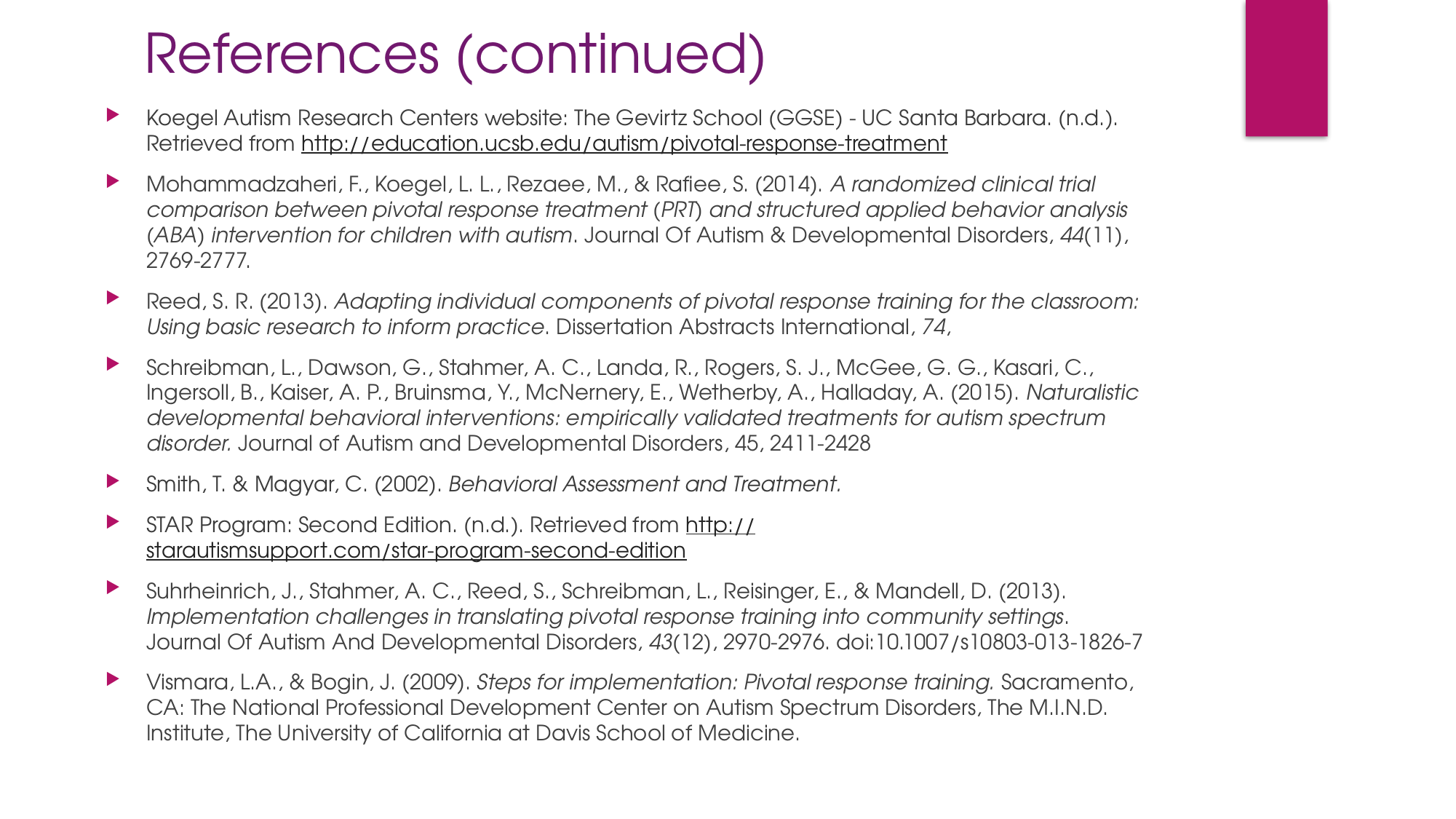

References (continued)

Koegel Autism Research Centers website: The Gevirtz School (GGSE) - UC Santa Barbara. (n.d.). Retrieved from http://education.ucsb.edu/autism/pivotal-response-treatment
Mohammadzaheri, F., Koegel, L. L., Rezaee, M., & Rafiee, S. (2014). A randomized clinical trial comparison between pivotal response treatment (PRT) and structured applied behavior analysis (ABA) intervention for children with autism. Journal Of Autism & Developmental Disorders, 44(11), 2769-2777.
Reed, S. R. (2013). Adapting individual components of pivotal response training for the classroom: Using basic research to inform practice. Dissertation Abstracts International, 74,
Schreibman, L., Dawson, G., Stahmer, A. C., Landa, R., Rogers, S. J., McGee, G. G., Kasari, C., Ingersoll, B., Kaiser, A. P., Bruinsma, Y., McNernery, E., Wetherby, A., Halladay, A. (2015). Naturalistic developmental behavioral interventions: empirically validated treatments for autism spectrum disorder. Journal of Autism and Developmental Disorders, 45, 2411-2428
Smith, T. & Magyar, C. (2002). Behavioral Assessment and Treatment.
STAR Program: Second Edition. (n.d.). Retrieved from http://starautismsupport.com/star-program-second-edition
Suhrheinrich, J., Stahmer, A. C., Reed, S., Schreibman, L., Reisinger, E., & Mandell, D. (2013). Implementation challenges in translating pivotal response training into community settings. Journal Of Autism And Developmental Disorders, 43(12), 2970-2976. doi:10.1007/s10803-013-1826-7
Vismara, L.A., & Bogin, J. (2009). Steps for implementation: Pivotal response training. Sacramento, CA: The National Professional Development Center on Autism Spectrum Disorders, The M.I.N.D. Institute, The University of California at Davis School of Medicine.